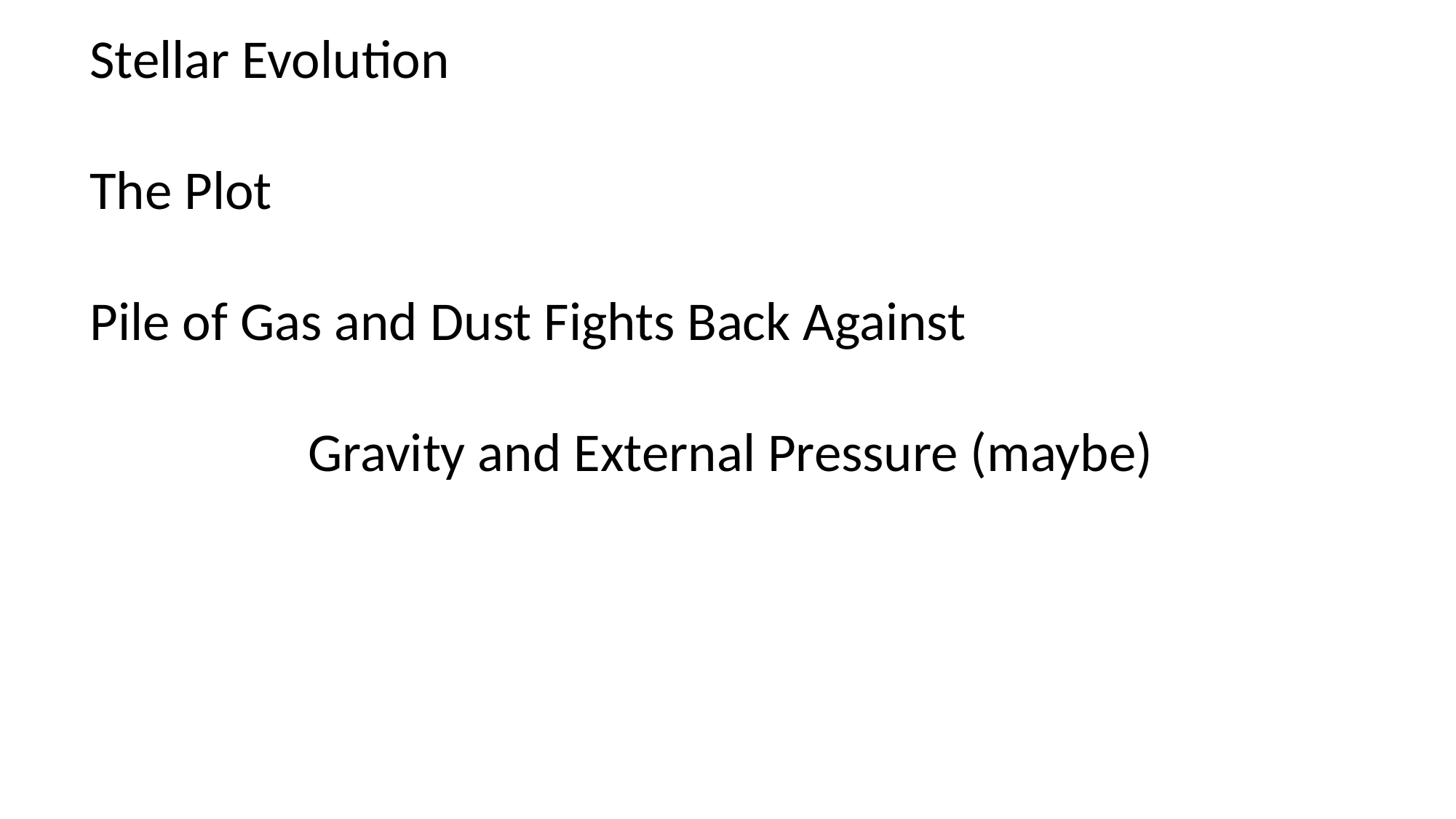

Stellar Evolution

The Plot

Pile of Gas and Dust Fights Back Against

		Gravity and External Pressure (maybe)